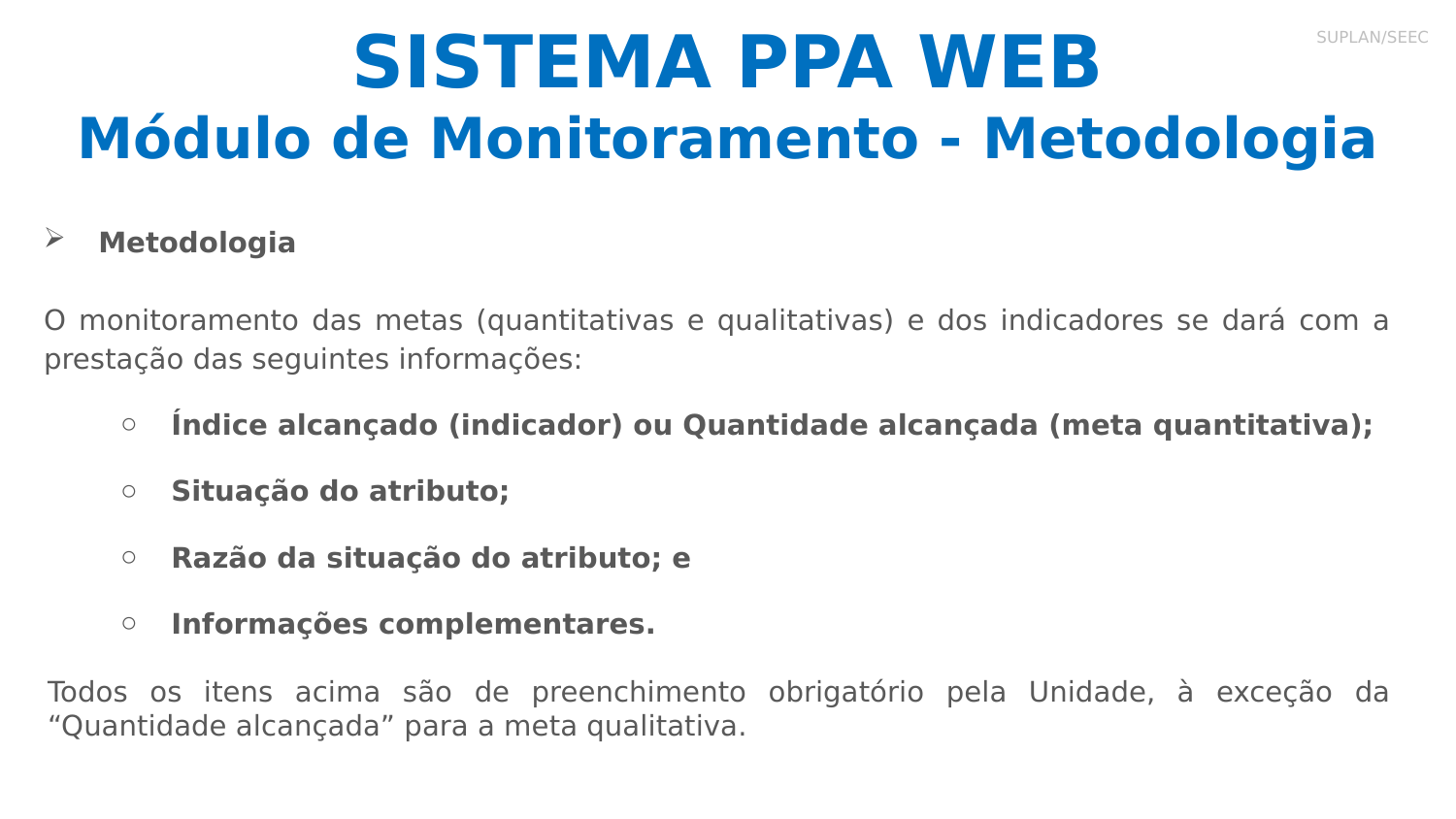

# SISTEMA PPA WEB Módulo de Monitoramento - Metodologia
SUPLAN/SEEC
Metodologia

O monitoramento das metas (quantitativas e qualitativas) e dos indicadores se dará com a prestação das seguintes informações:
Índice alcançado (indicador) ou Quantidade alcançada (meta quantitativa);
Situação do atributo;
Razão da situação do atributo; e
Informações complementares.

Todos os itens acima são de preenchimento obrigatório pela Unidade, à exceção da “Quantidade alcançada” para a meta qualitativa.